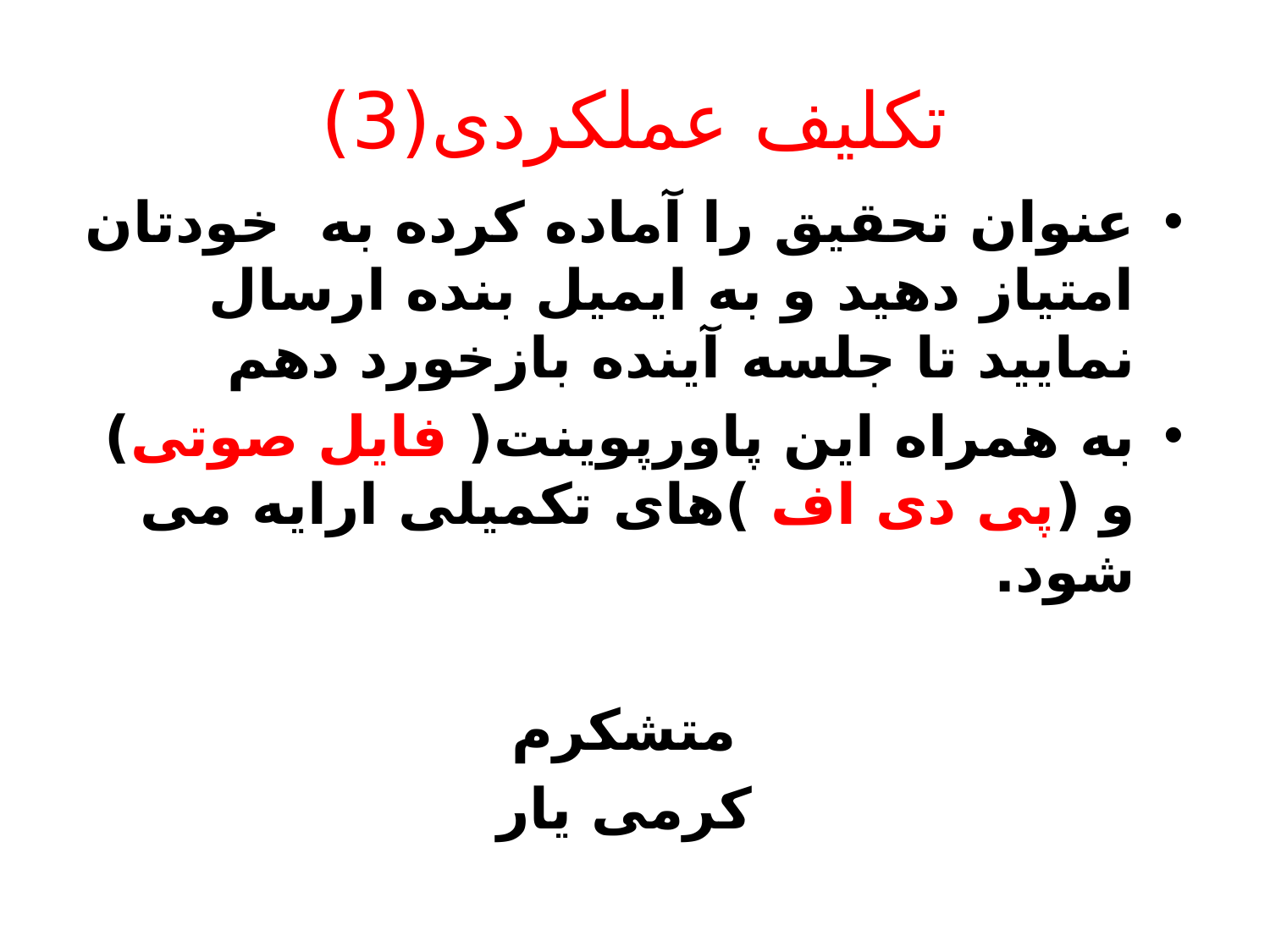

# تکلیف عملکردی(3)
عنوان تحقیق را آماده کرده به  خودتان امتیاز دهید و به ایمیل بنده ارسال نمایید تا جلسه آینده بازخورد دهم
به همراه این پاورپوینت( فایل صوتی) و (پی دی اف )های تکمیلی ارایه می شود.

متشکرم
کرمی یار